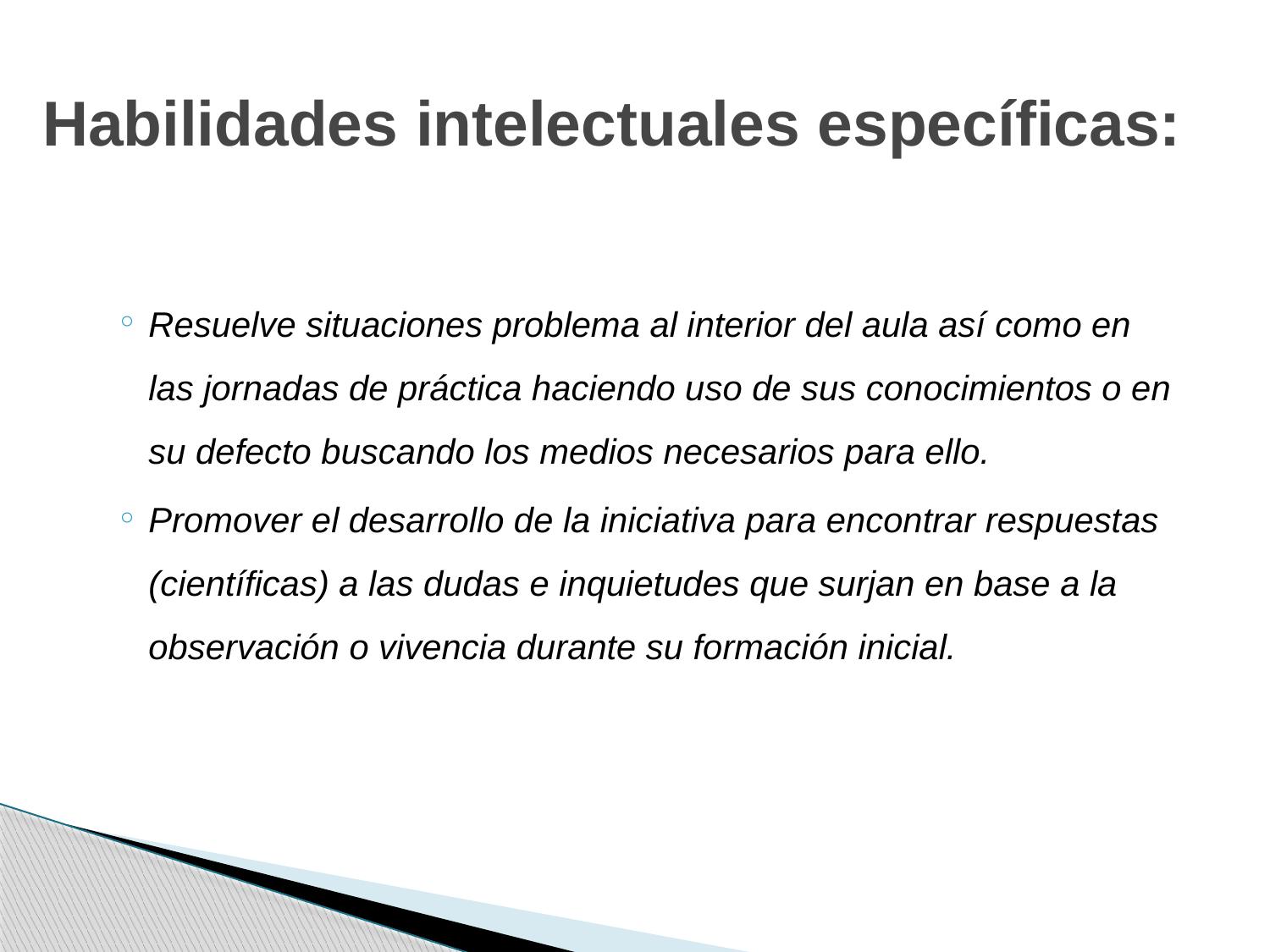

# Habilidades intelectuales específicas:
Resuelve situaciones problema al interior del aula así como en las jornadas de práctica haciendo uso de sus conocimientos o en su defecto buscando los medios necesarios para ello.
Promover el desarrollo de la iniciativa para encontrar respuestas (científicas) a las dudas e inquietudes que surjan en base a la observación o vivencia durante su formación inicial.